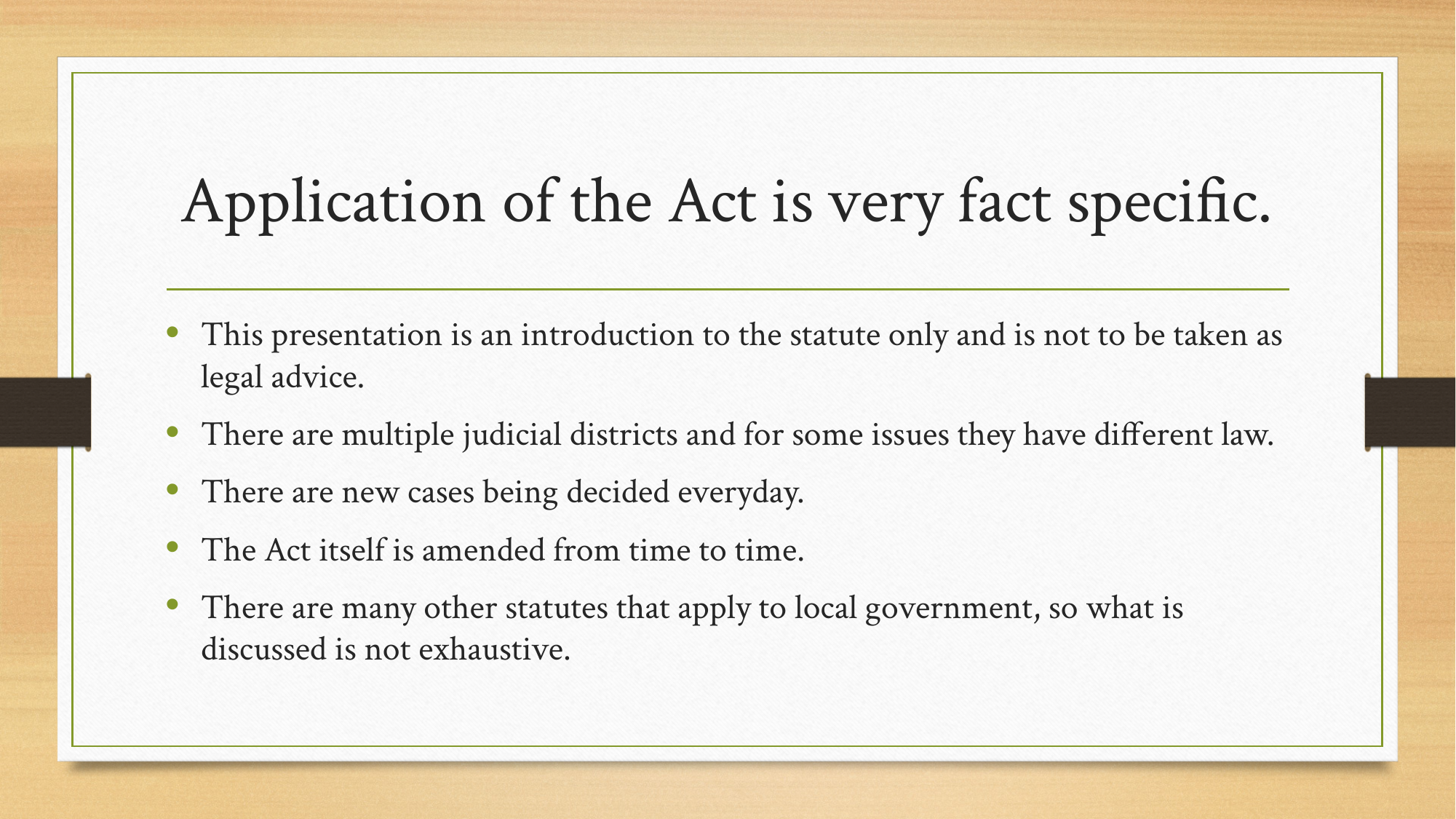

# Application of the Act is very fact specific.
This presentation is an introduction to the statute only and is not to be taken as legal advice.
There are multiple judicial districts and for some issues they have different law.
There are new cases being decided everyday.
The Act itself is amended from time to time.
There are many other statutes that apply to local government, so what is discussed is not exhaustive.